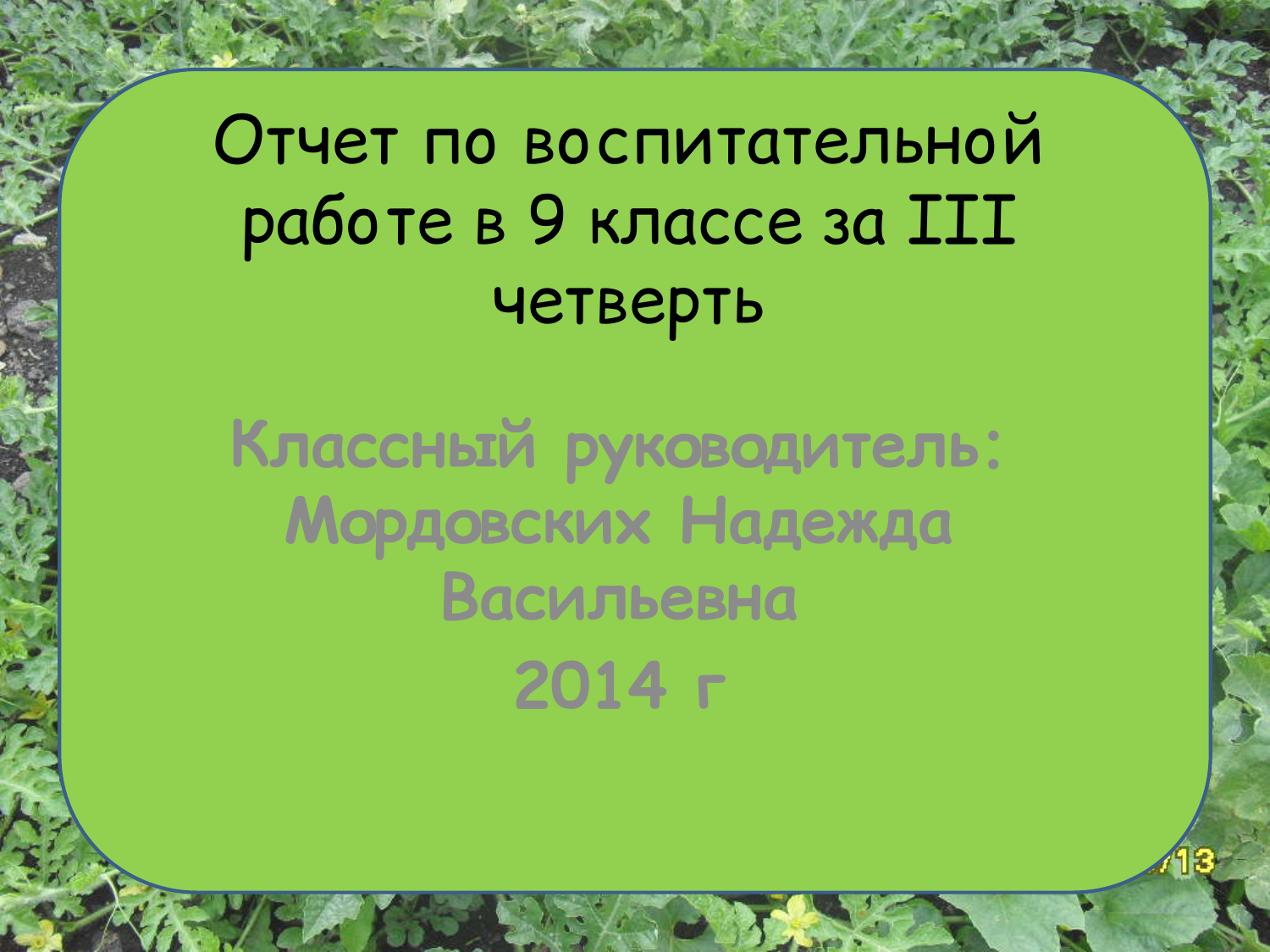

# Отчет по воспитательной работе в 9 классе за III четверть
Классный руководитель: Мордовских Надежда Васильевна
2014 г